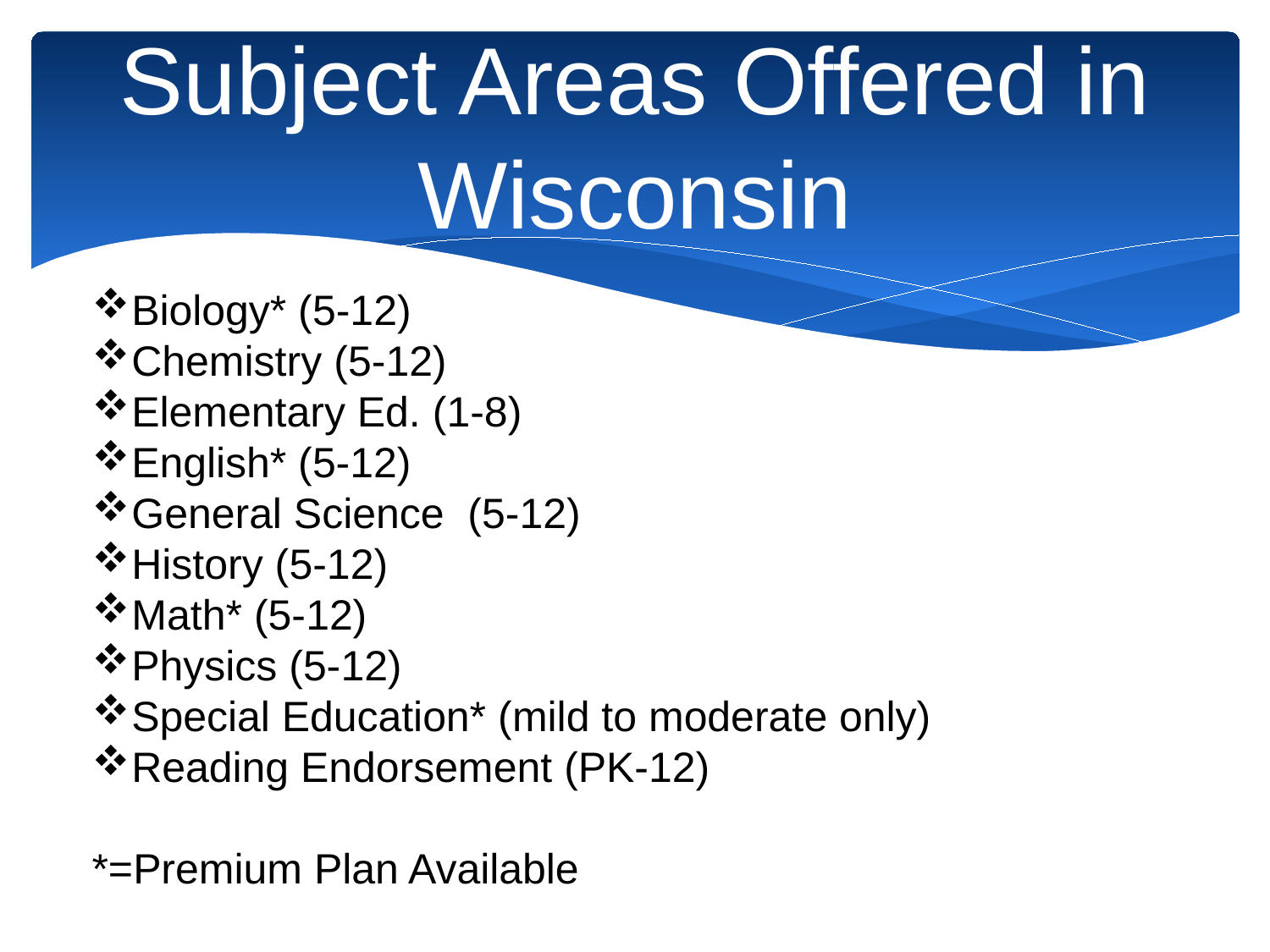

# Subject Areas Offered in Wisconsin
Biology* (5-12)
Chemistry (5-12)
Elementary Ed. (1-8)
English* (5-12)
General Science  (5-12)
History (5-12)
Math* (5-12)
Physics (5-12)
Special Education* (mild to moderate only)
Reading Endorsement (PK-12)

*=Premium Plan Available